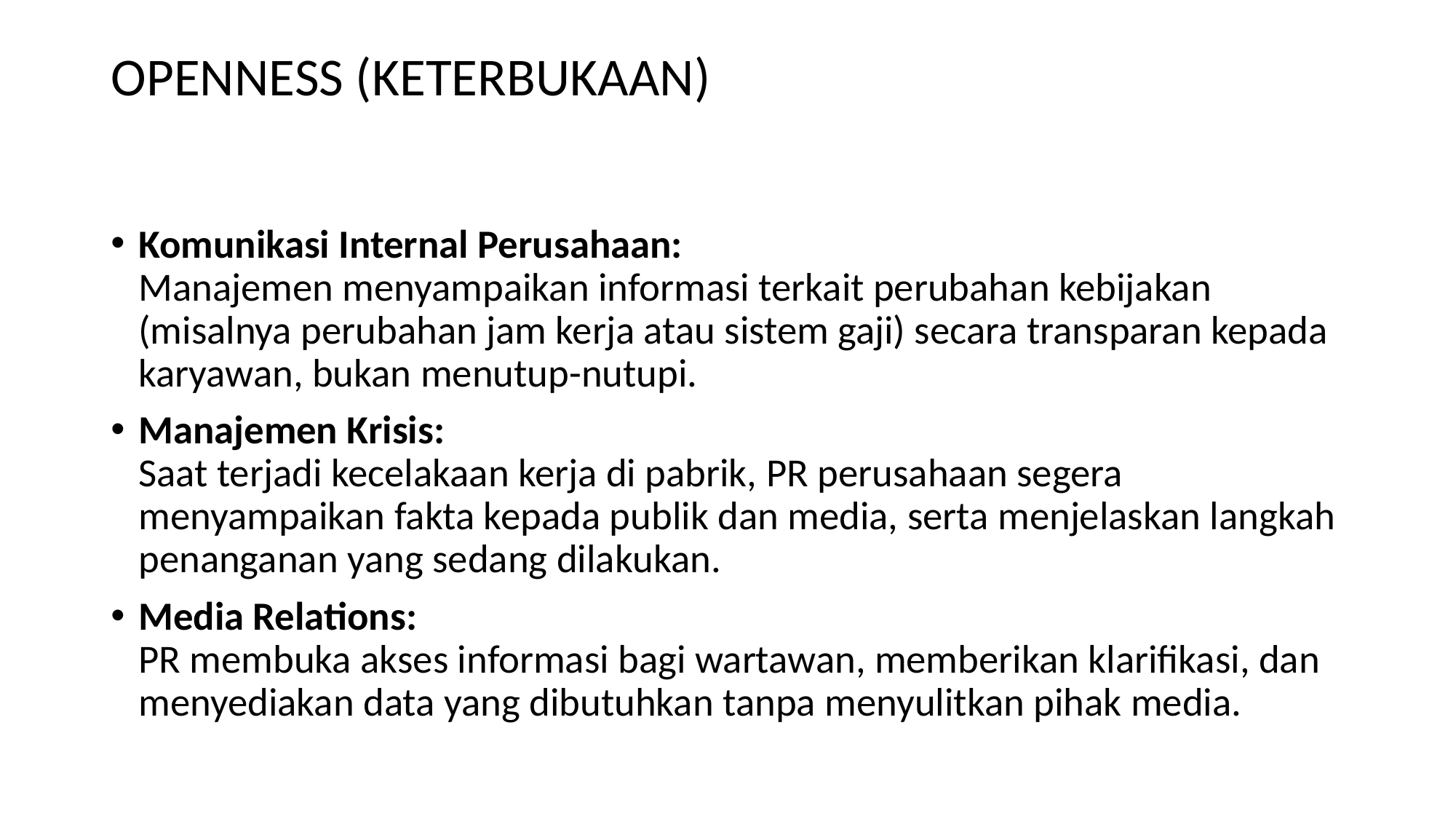

# OPENNESS (KETERBUKAAN)
Komunikasi Internal Perusahaan:
Manajemen menyampaikan informasi terkait perubahan kebijakan (misalnya perubahan jam kerja atau sistem gaji) secara transparan kepada karyawan, bukan menutup-nutupi.
Manajemen Krisis:
Saat terjadi kecelakaan kerja di pabrik, PR perusahaan segera menyampaikan fakta kepada publik dan media, serta menjelaskan langkah penanganan yang sedang dilakukan.
Media Relations:
PR membuka akses informasi bagi wartawan, memberikan klarifikasi, dan menyediakan data yang dibutuhkan tanpa menyulitkan pihak media.